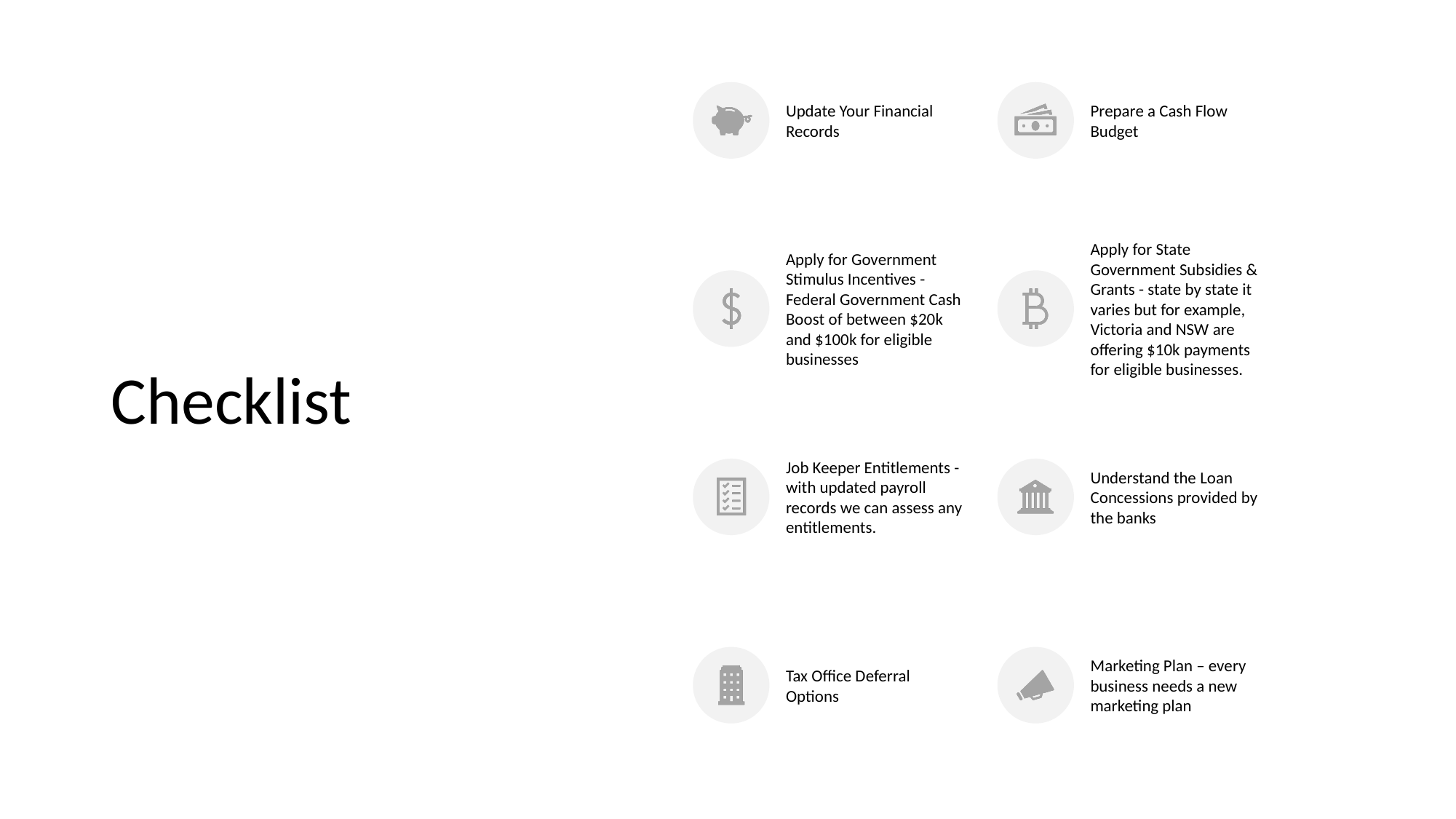

# Checklist
Update Your Financial Records
Prepare a Cash Flow Budget
Apply for Government Stimulus Incentives - Federal Government Cash Boost of between $20k and $100k for eligible businesses
Apply for State Government Subsidies & Grants - state by state it varies but for example, Victoria and NSW are offering $10k payments for eligible businesses.
Job Keeper Entitlements - with updated payroll records we can assess any entitlements.
Understand the Loan Concessions provided by the banks
Tax Office Deferral Options
Marketing Plan – every business needs a new marketing plan